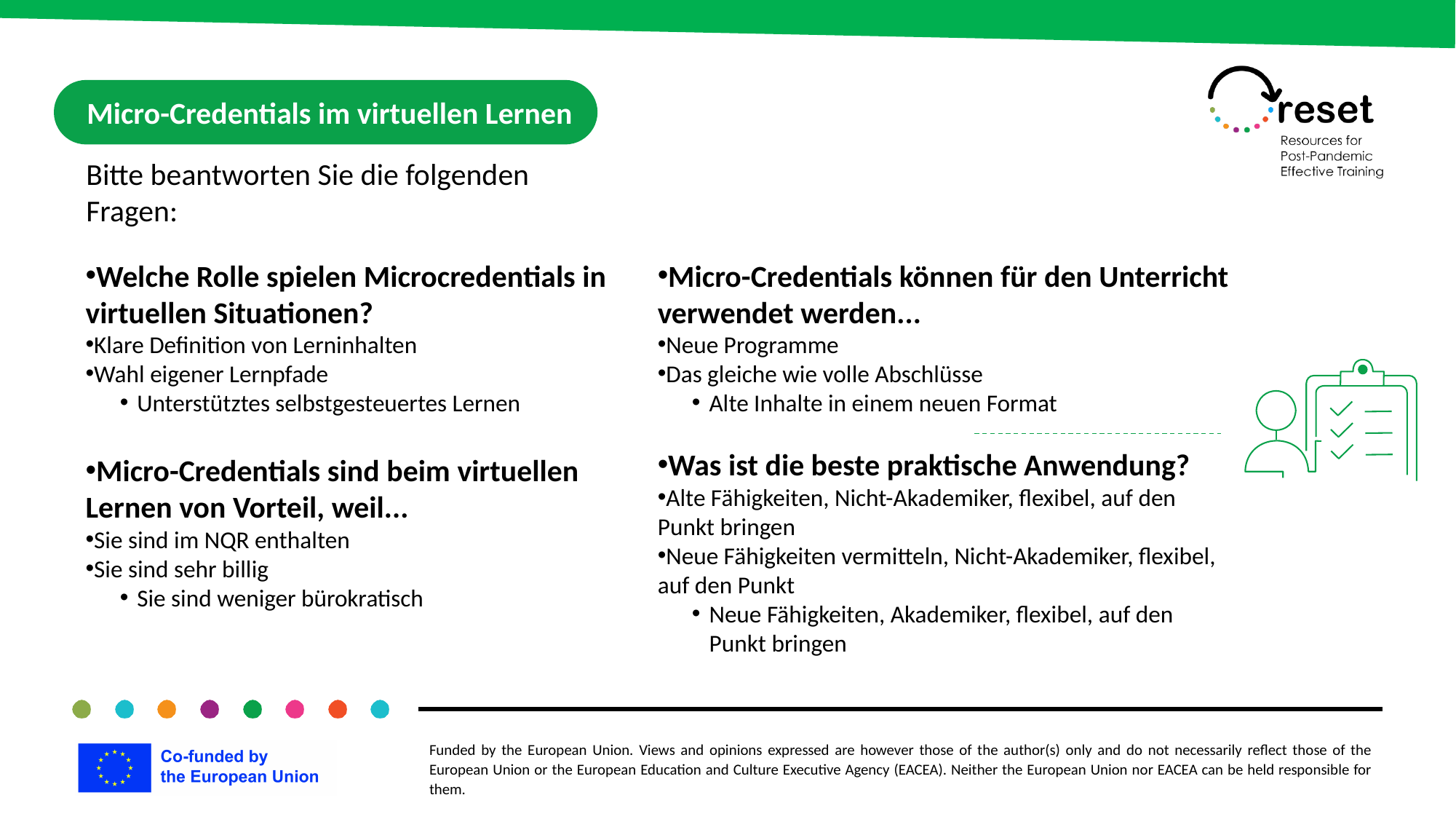

Micro-Credentials im virtuellen Lernen
Bitte beantworten Sie die folgenden Fragen:
Welche Rolle spielen Microcredentials in virtuellen Situationen?
Klare Definition von Lerninhalten
Wahl eigener Lernpfade
Unterstütztes selbstgesteuertes Lernen

Micro-Credentials sind beim virtuellen Lernen von Vorteil, weil...
Sie sind im NQR enthalten
Sie sind sehr billig
Sie sind weniger bürokratisch

Micro-Credentials können für den Unterricht verwendet werden...
Neue Programme
Das gleiche wie volle Abschlüsse
Alte Inhalte in einem neuen Format

Was ist die beste praktische Anwendung?
Alte Fähigkeiten, Nicht-Akademiker, flexibel, auf den Punkt bringen
Neue Fähigkeiten vermitteln, Nicht-Akademiker, flexibel, auf den Punkt
Neue Fähigkeiten, Akademiker, flexibel, auf den Punkt bringen